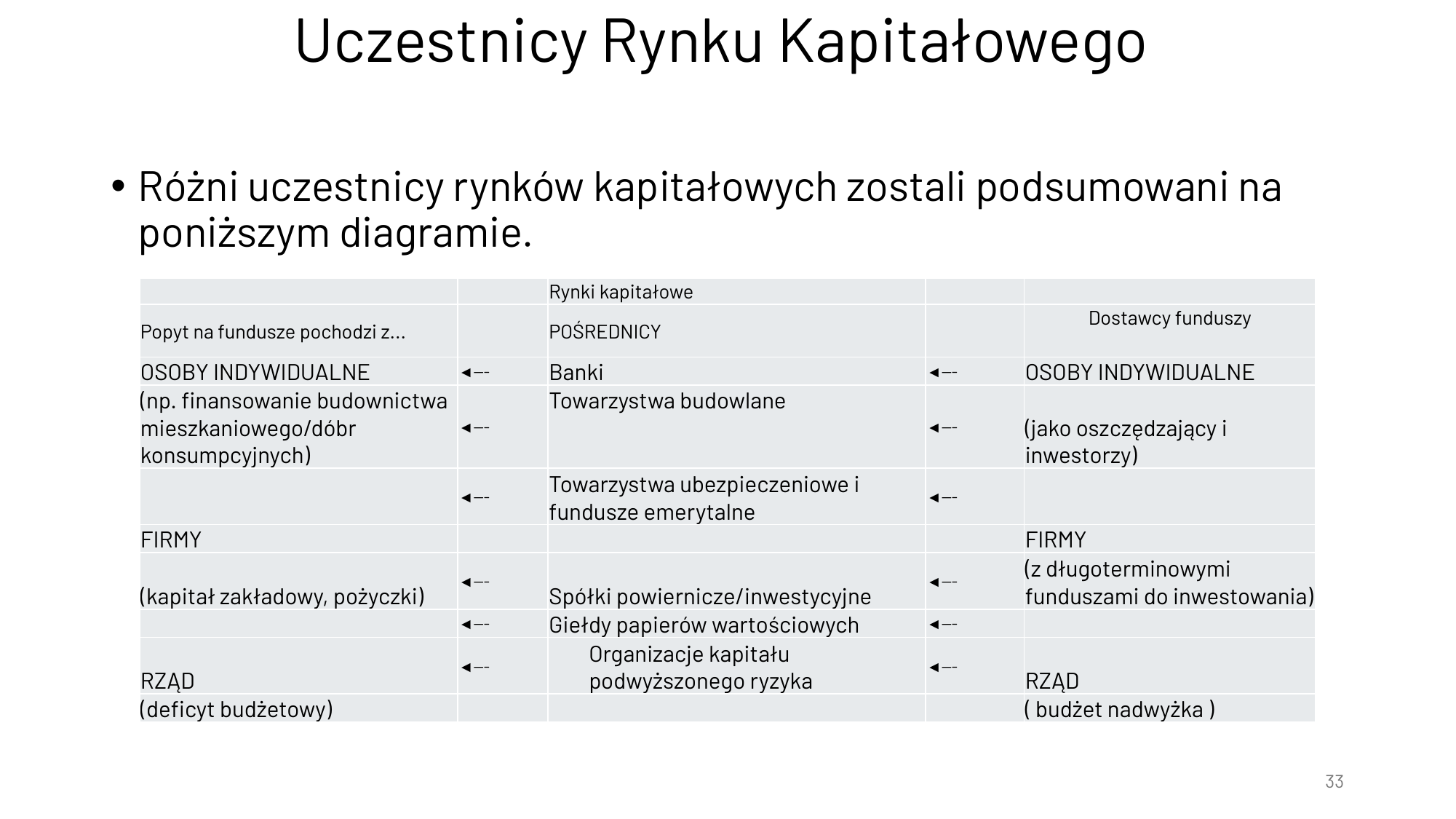

# Uczestnicy Rynku Kapitałowego
Różni uczestnicy rynków kapitałowych zostali podsumowani na poniższym diagramie.
|  |  | Rynki kapitałowe |  |  |
| --- | --- | --- | --- | --- |
| Popyt na fundusze pochodzi z... |  | POŚREDNICY |  | Dostawcy funduszy |
| OSOBY INDYWIDUALNE | ◄--- | Banki | ◄--- | OSOBY INDYWIDUALNE |
| (np. finansowanie budownictwa mieszkaniowego/dóbr konsumpcyjnych) | ◄--- | Towarzystwa budowlane | ◄--- | (jako oszczędzający i inwestorzy) |
|  | ◄--- | Towarzystwa ubezpieczeniowe i fundusze emerytalne | ◄--- |  |
| FIRMY |  |  |  | FIRMY |
| (kapitał zakładowy, pożyczki) | ◄--- | Spółki powiernicze/inwestycyjne | ◄--- | (z długoterminowymi funduszami do inwestowania) |
|  | ◄--- | Giełdy papierów wartościowych | ◄--- |  |
| RZĄD | ◄--- | Organizacje kapitału podwyższonego ryzyka | ◄--- | RZĄD |
| (deficyt budżetowy) |  |  |  | ( budżet nadwyżka ) |
33